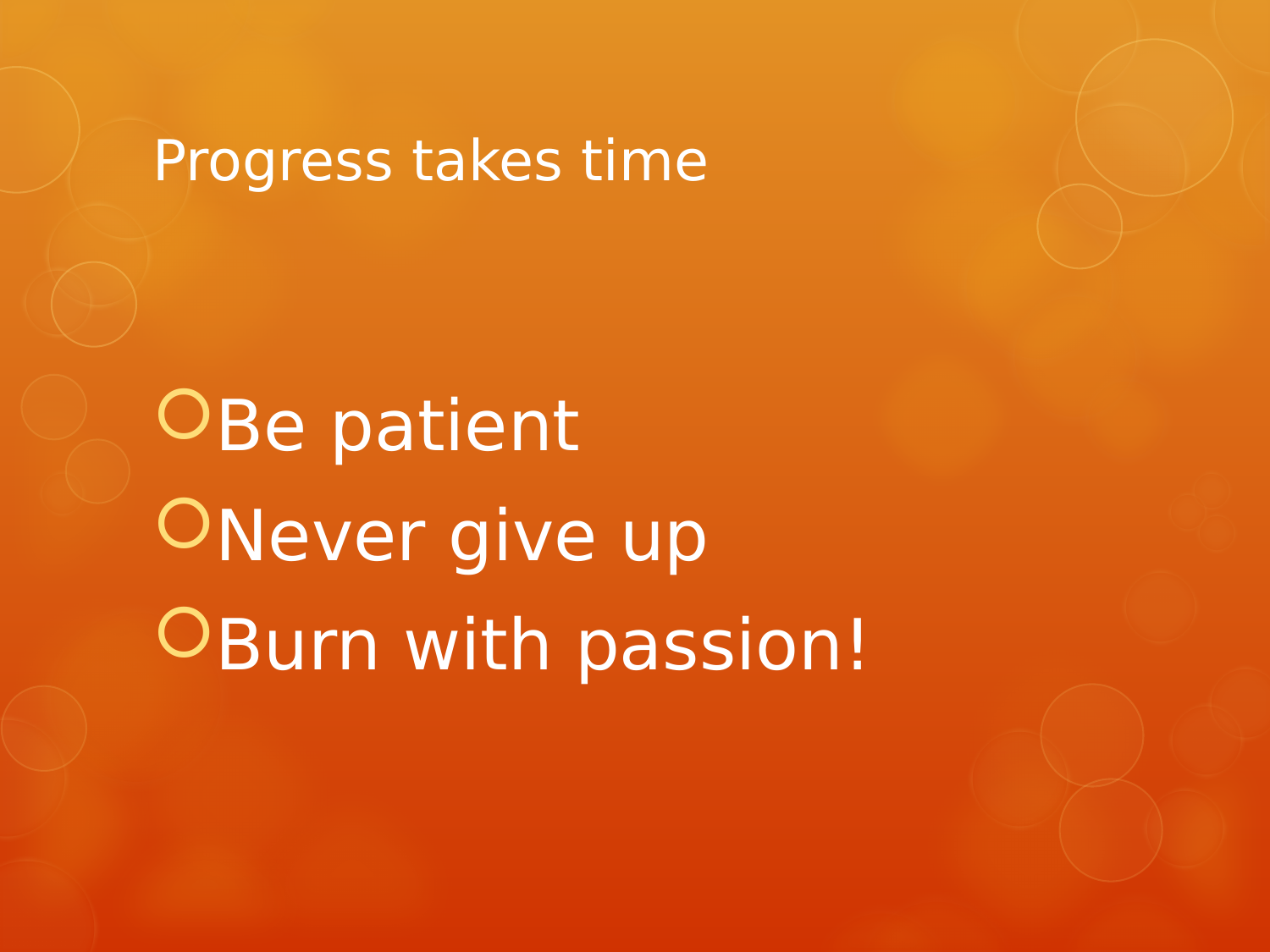

# Progress takes time
Be patient
Never give up
Burn with passion!